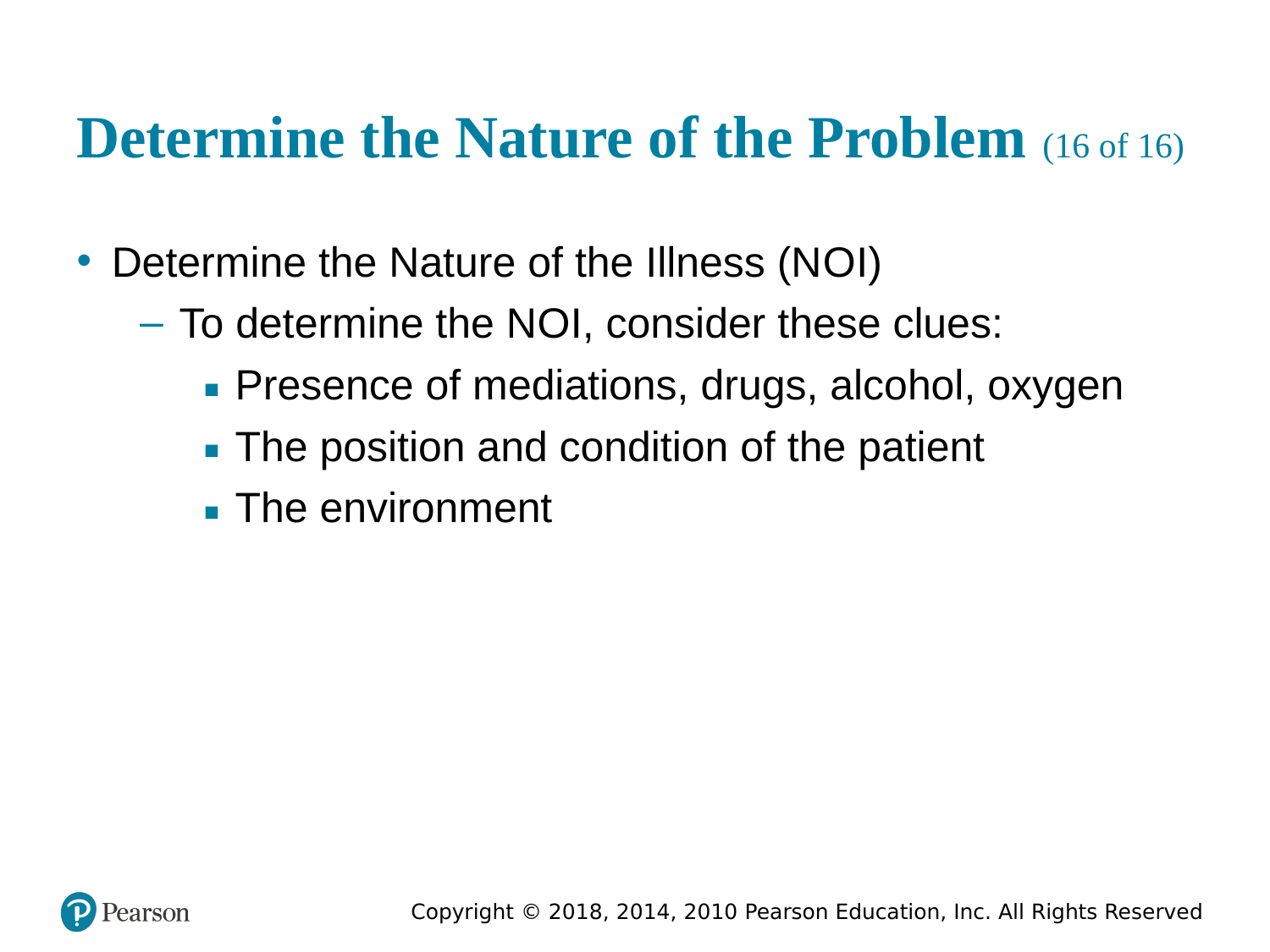

# Determine the Nature of the Problem (16 of 16)
Determine the Nature of the Illness (N O I)
To determine the N O I, consider these clues:
Presence of mediations, drugs, alcohol, oxygen
The position and condition of the patient
The environment